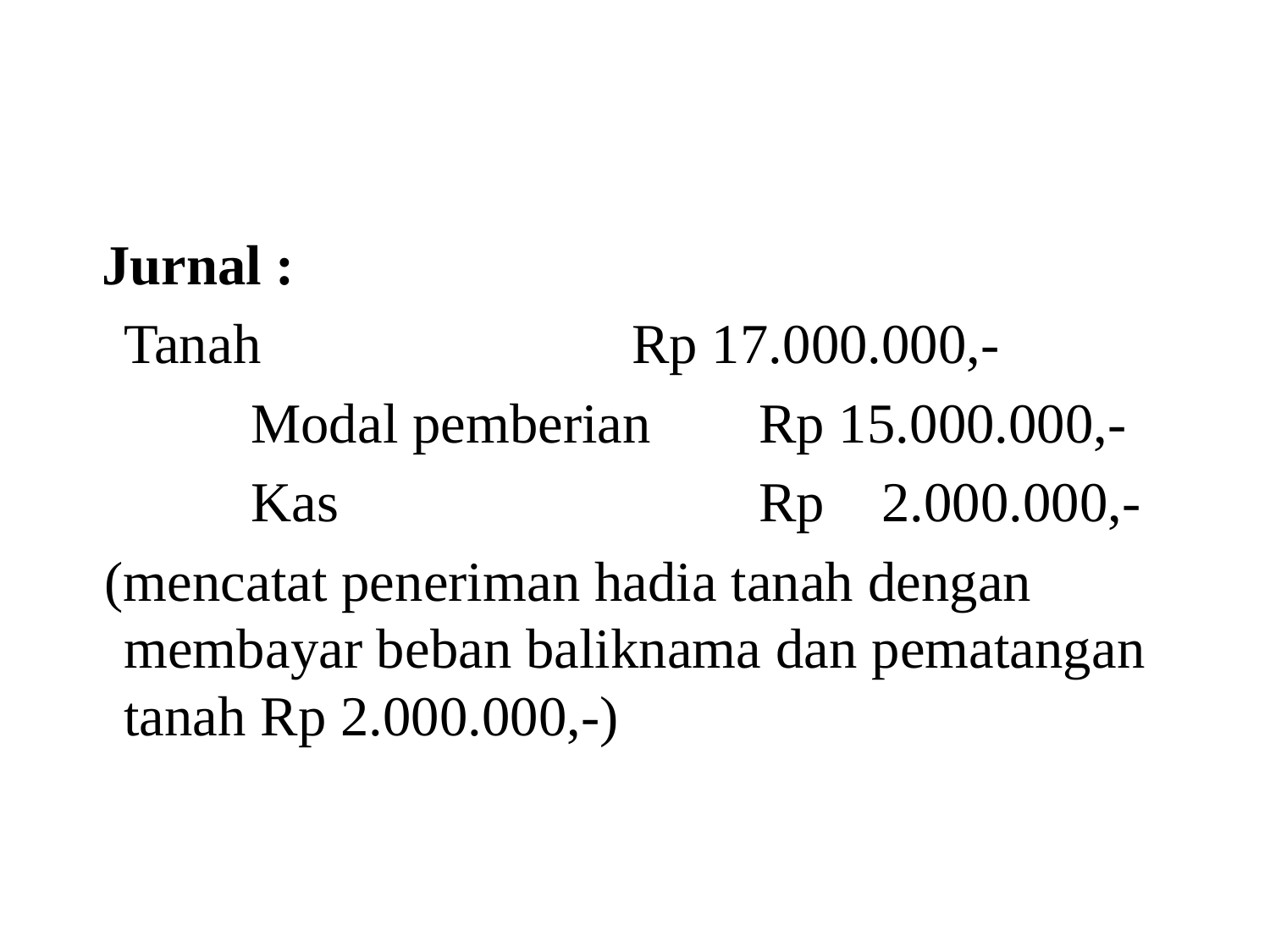

#
  Jurnal :
	Tanah			Rp 17.000.000,-
		Modal pemberian	Rp 15.000.000,-
		Kas				Rp    2.000.000,-
  (mencatat peneriman hadia tanah dengan membayar beban baliknama dan pematangan tanah Rp 2.000.000,-)